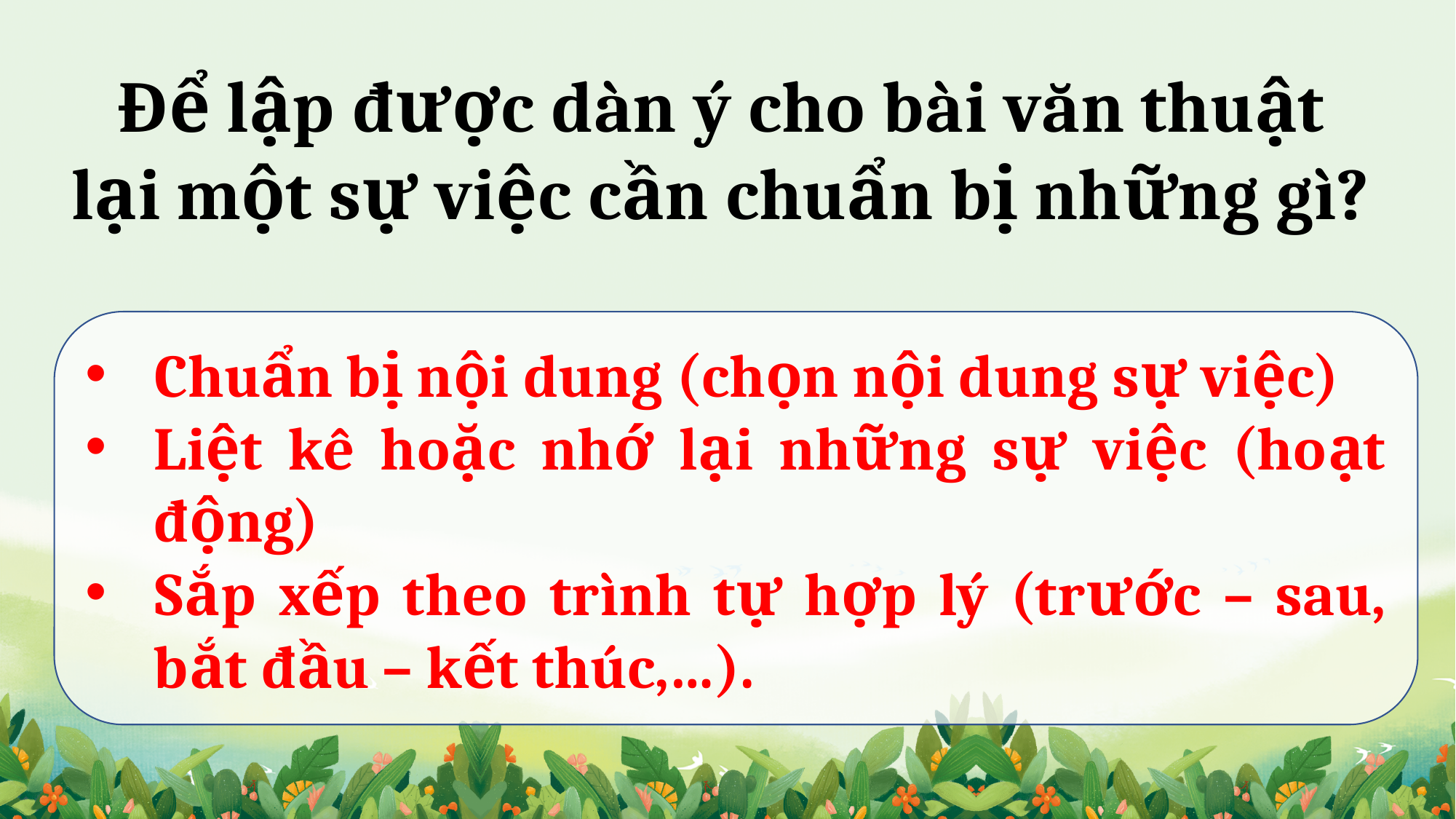

Để lập được dàn ý cho bài văn thuật lại một sự việc cần chuẩn bị những gì?
Chuẩn bị nội dung (chọn nội dung sự việc)
Liệt kê hoặc nhớ lại những sự việc (hoạt động)
Sắp xếp theo trình tự hợp lý (trước – sau, bắt đầu – kết thúc,…).